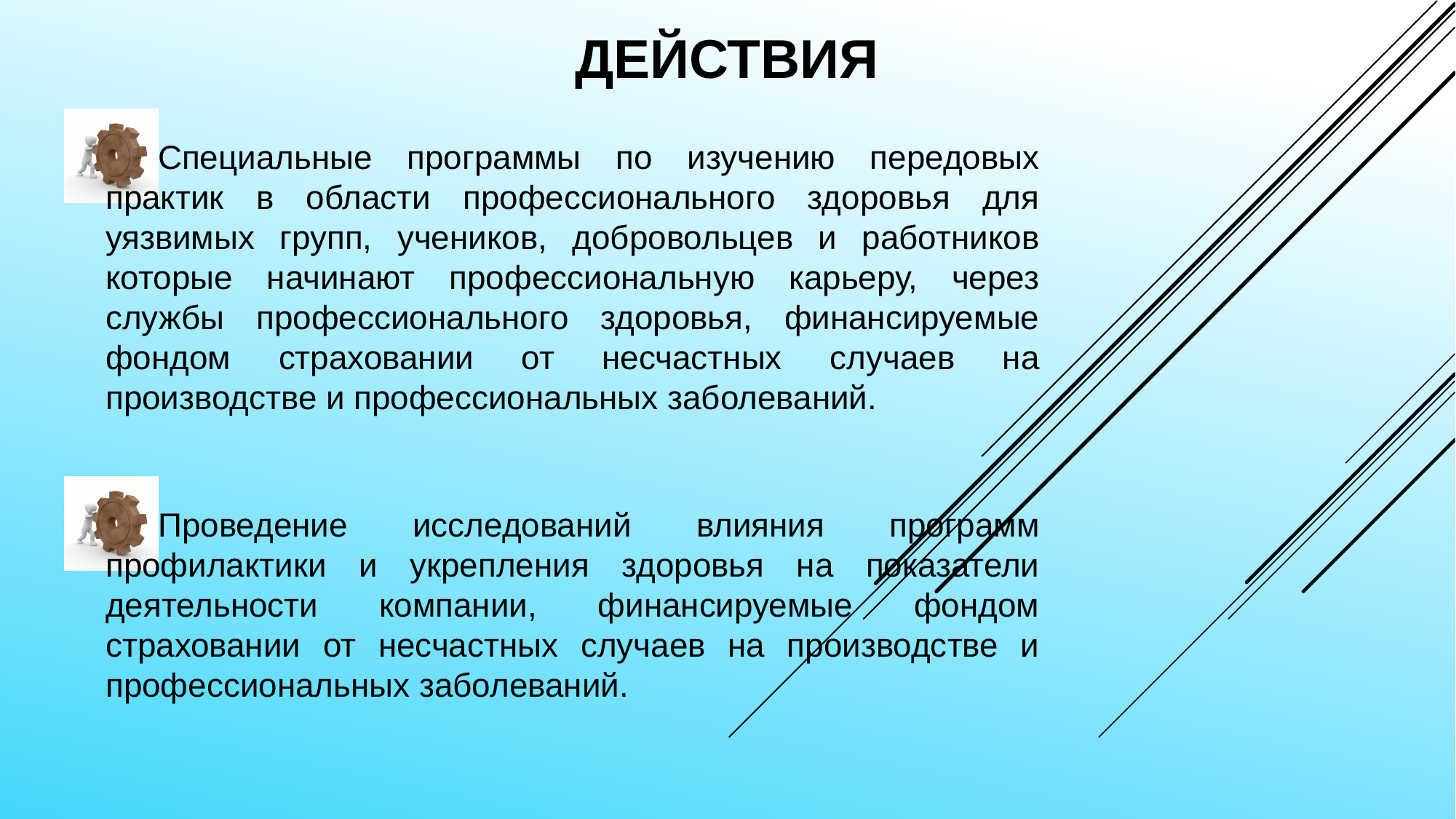

ДЕЙСТВИЯ
Специальные программы по изучению передовых практик в области профессионального здоровья для уязвимых групп, учеников, добровольцев и работников которые начинают профессиональную карьеру, через службы профессионального здоровья, финансируемые фондом страховании от несчастных случаев на производстве и профессиональных заболеваний.

Проведение исследований влияния программ профилактики и укрепления здоровья на показатели деятельности компании, финансируемые фондом страховании от несчастных случаев на производстве и профессиональных заболеваний.